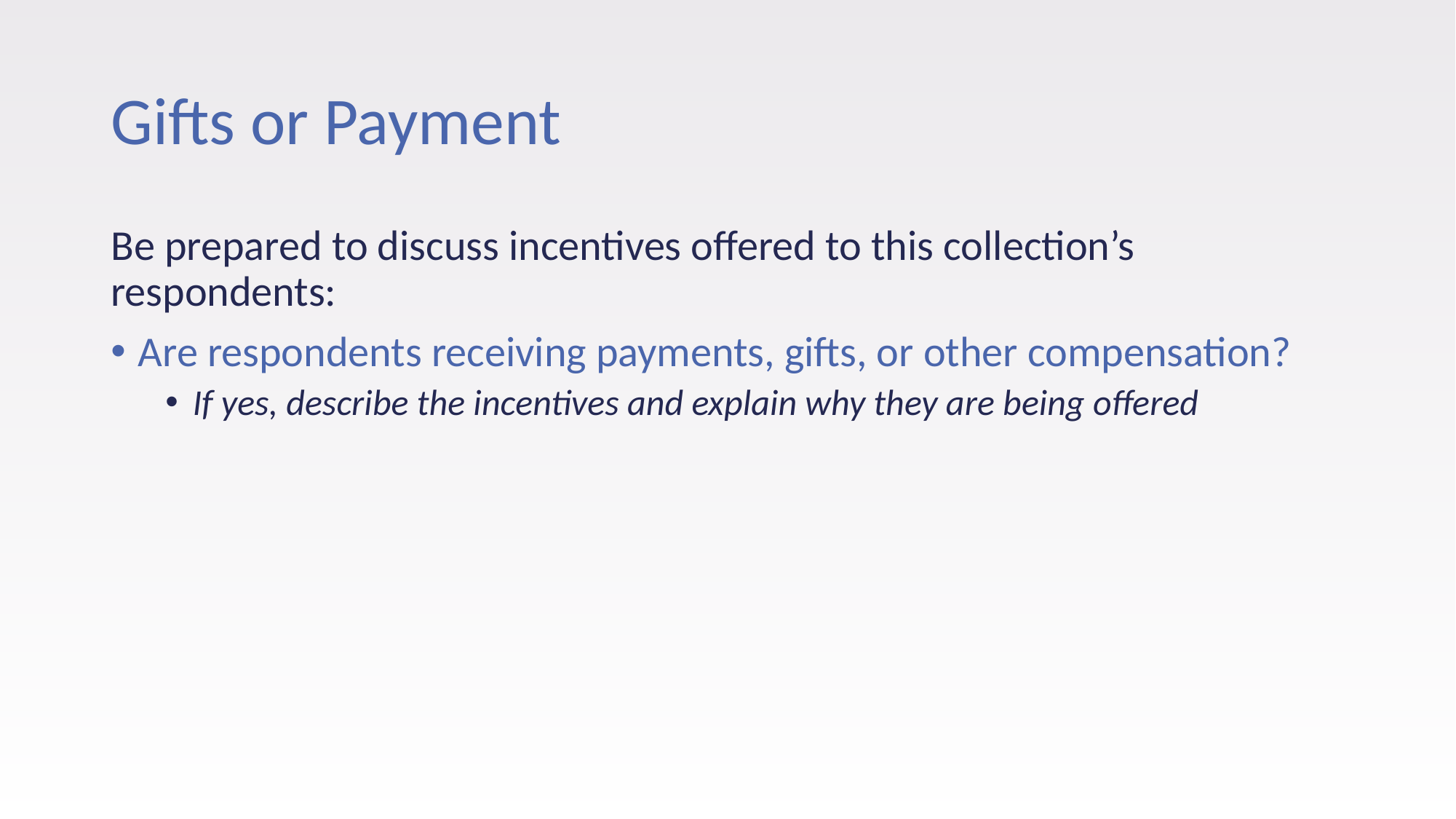

# Gifts or Payment
Be prepared to discuss incentives offered to this collection’s respondents:
Are respondents receiving payments, gifts, or other compensation?
If yes, describe the incentives and explain why they are being offered